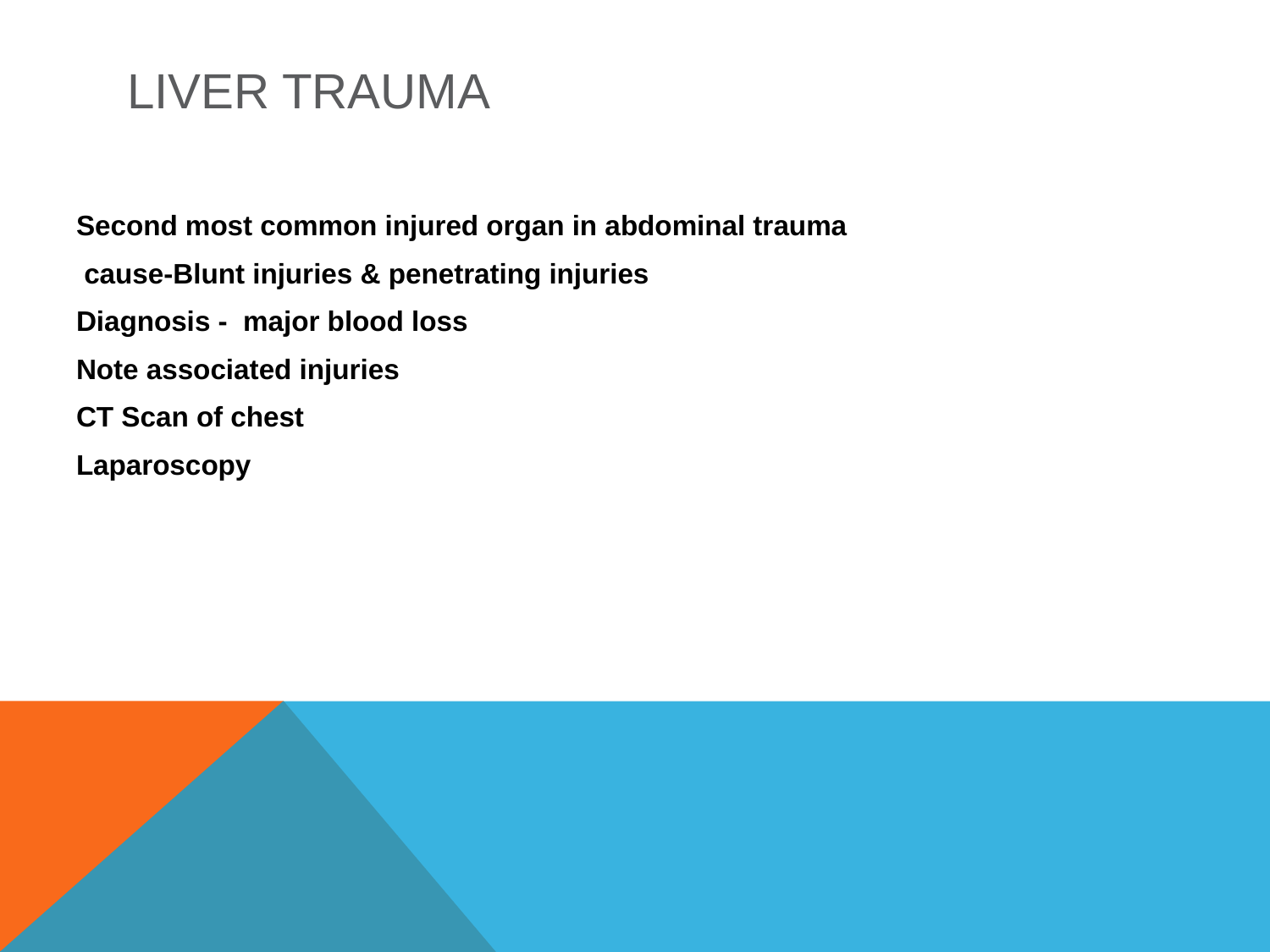

# Liver trauma
Second most common injured organ in abdominal trauma
 cause-Blunt injuries & penetrating injuries
Diagnosis -  major blood loss
Note associated injuries
CT Scan of chest
Laparoscopy